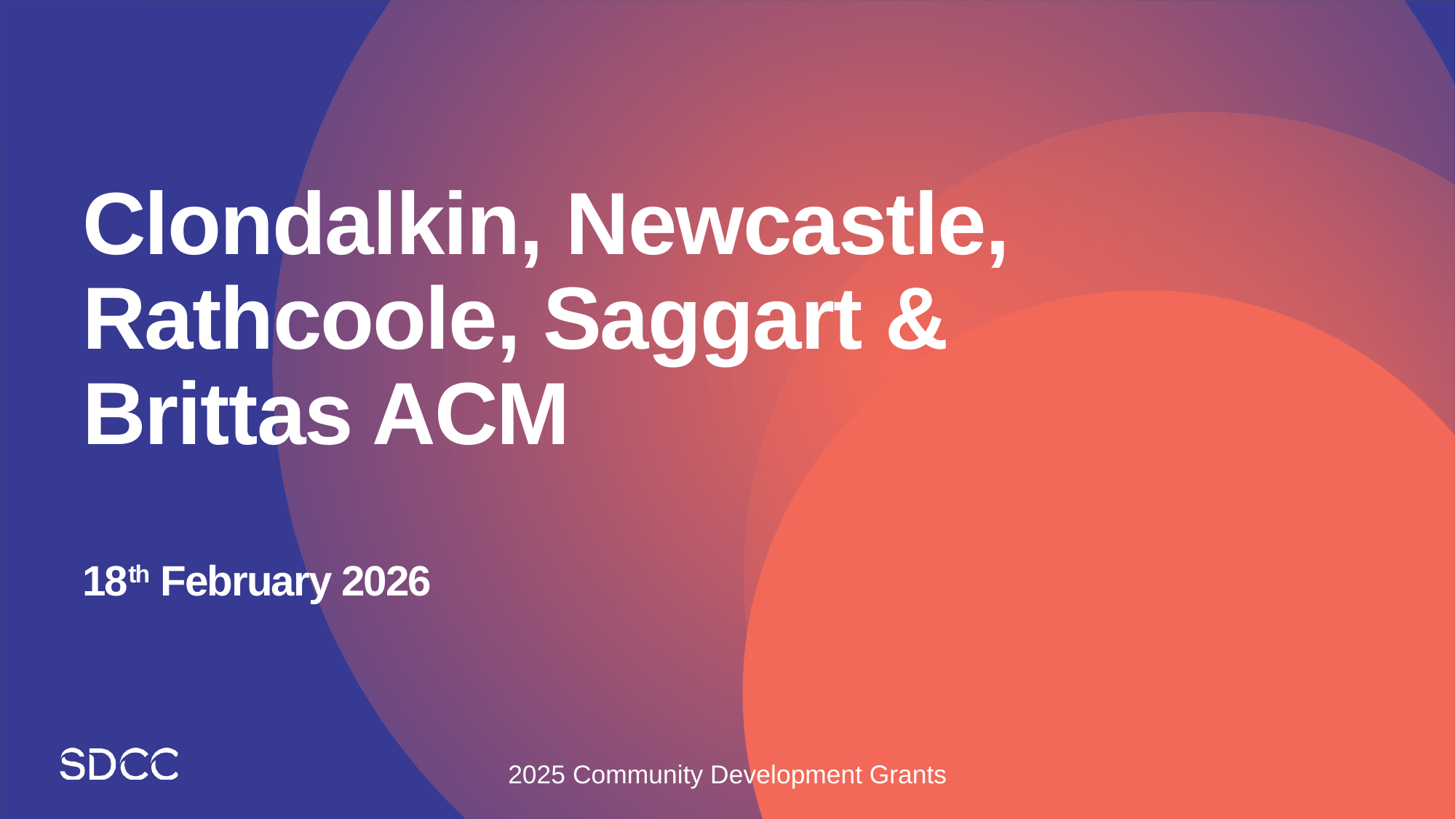

# Clondalkin, Newcastle, Rathcoole, Saggart & Brittas ACM 18th February 2026
2025 Community Development Grants